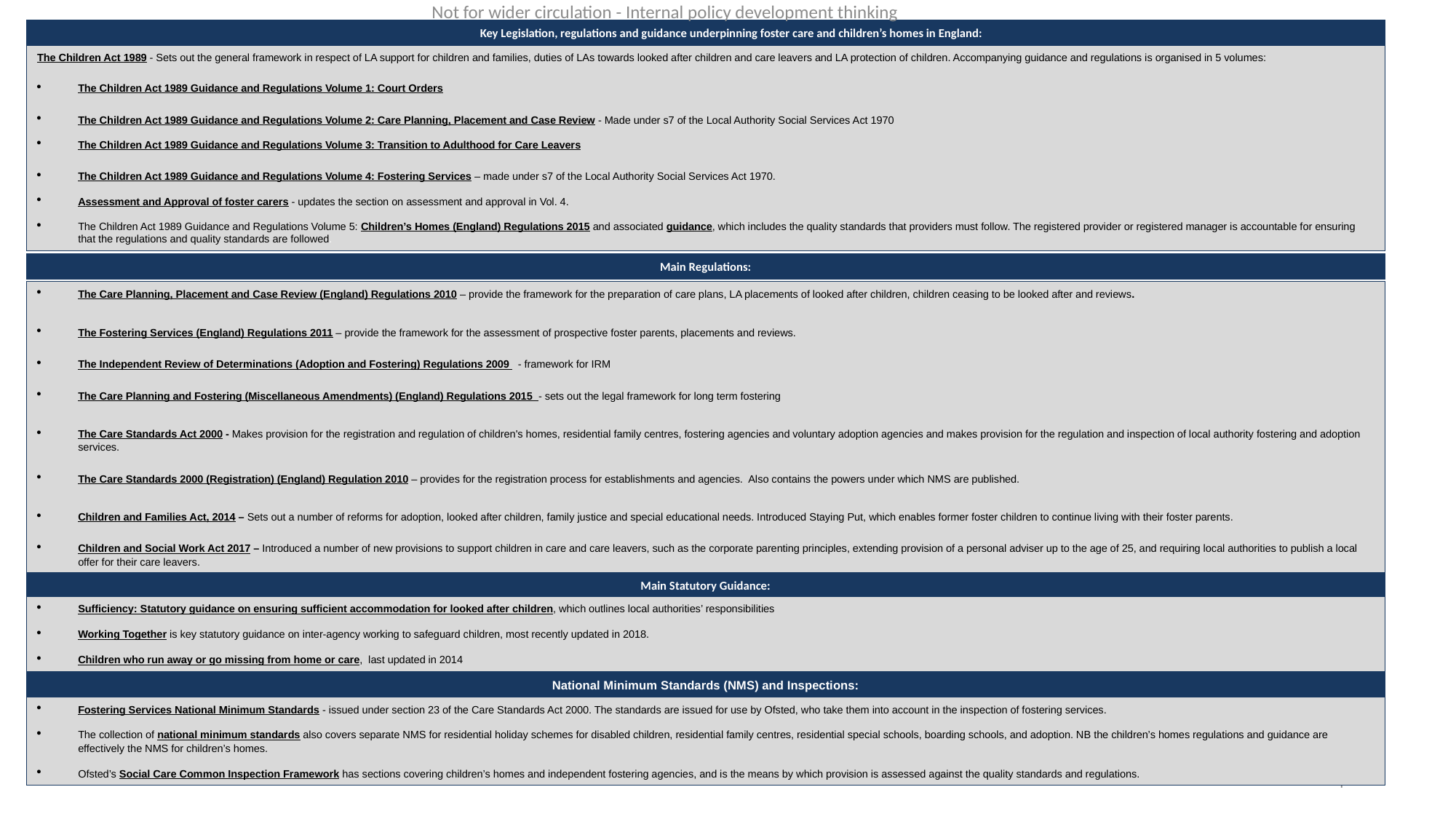

Not for wider circulation - Internal policy development thinking
Key Legislation, regulations and guidance underpinning foster care and children’s homes in England:
The Children Act 1989 - Sets out the general framework in respect of LA support for children and families, duties of LAs towards looked after children and care leavers and LA protection of children. Accompanying guidance and regulations is organised in 5 volumes:
The Children Act 1989 Guidance and Regulations Volume 1: Court Orders
The Children Act 1989 Guidance and Regulations Volume 2: Care Planning, Placement and Case Review - Made under s7 of the Local Authority Social Services Act 1970
The Children Act 1989 Guidance and Regulations Volume 3: Transition to Adulthood for Care Leavers
The Children Act 1989 Guidance and Regulations Volume 4: Fostering Services – made under s7 of the Local Authority Social Services Act 1970.
Assessment and Approval of foster carers - updates the section on assessment and approval in Vol. 4.
The Children Act 1989 Guidance and Regulations Volume 5: Children’s Homes (England) Regulations 2015 and associated guidance, which includes the quality standards that providers must follow. The registered provider or registered manager is accountable for ensuring that the regulations and quality standards are followed.
Main Regulations:
The Care Planning, Placement and Case Review (England) Regulations 2010 – provide the framework for the preparation of care plans, LA placements of looked after children, children ceasing to be looked after and reviews.

The Fostering Services (England) Regulations 2011 – provide the framework for the assessment of prospective foster parents, placements and reviews.
The Independent Review of Determinations (Adoption and Fostering) Regulations 2009   - framework for IRM
The Care Planning and Fostering (Miscellaneous Amendments) (England) Regulations 2015  - sets out the legal framework for long term fostering

The Care Standards Act 2000 - Makes provision for the registration and regulation of children's homes, residential family centres, fostering agencies and voluntary adoption agencies and makes provision for the regulation and inspection of local authority fostering and adoption services.
The Care Standards 2000 (Registration) (England) Regulation 2010 – provides for the registration process for establishments and agencies.  Also contains the powers under which NMS are published.

Children and Families Act, 2014 – Sets out a number of reforms for adoption, looked after children, family justice and special educational needs. Introduced Staying Put, which enables former foster children to continue living with their foster parents.
Children and Social Work Act 2017 – Introduced a number of new provisions to support children in care and care leavers, such as the corporate parenting principles, extending provision of a personal adviser up to the age of 25, and requiring local authorities to publish a local offer for their care leavers.
Main Statutory Guidance:
Sufficiency: Statutory guidance on ensuring sufficient accommodation for looked after children, which outlines local authorities’ responsibilities
Working Together is key statutory guidance on inter-agency working to safeguard children, most recently updated in 2018.
Children who run away or go missing from home or care,  last updated in 2014
National Minimum Standards (NMS) and Inspections:
Fostering Services National Minimum Standards - issued under section 23 of the Care Standards Act 2000. The standards are issued for use by Ofsted, who take them into account in the inspection of fostering services.
The collection of national minimum standards also covers separate NMS for residential holiday schemes for disabled children, residential family centres, residential special schools, boarding schools, and adoption. NB the children’s homes regulations and guidance are effectively the NMS for children’s homes.
Ofsted’s Social Care Common Inspection Framework has sections covering children’s homes and independent fostering agencies, and is the means by which provision is assessed against the quality standards and regulations.
4